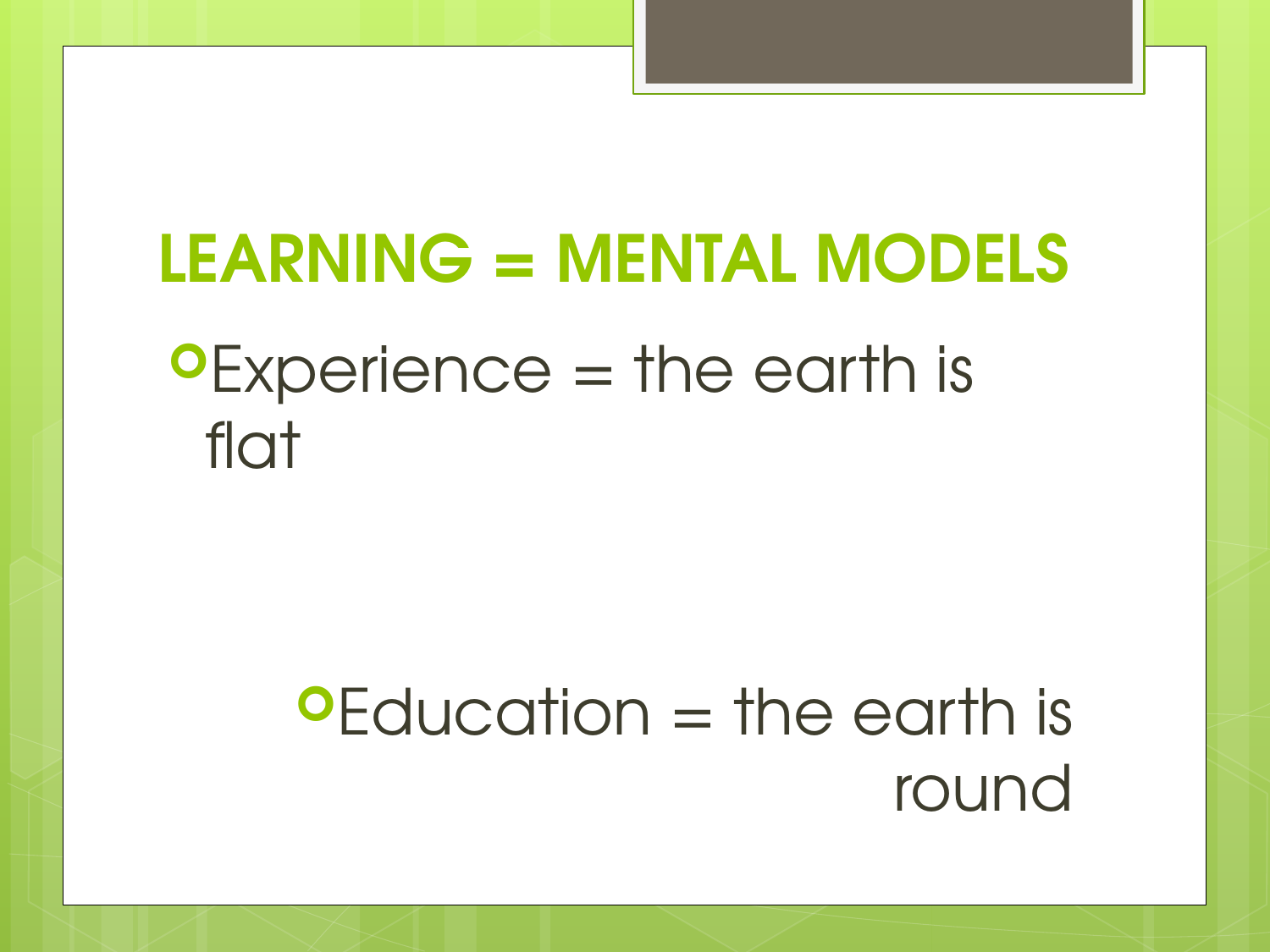

# LEARNING = MENTAL MODELS
Experience = the earth is flat

Education = the earth is round